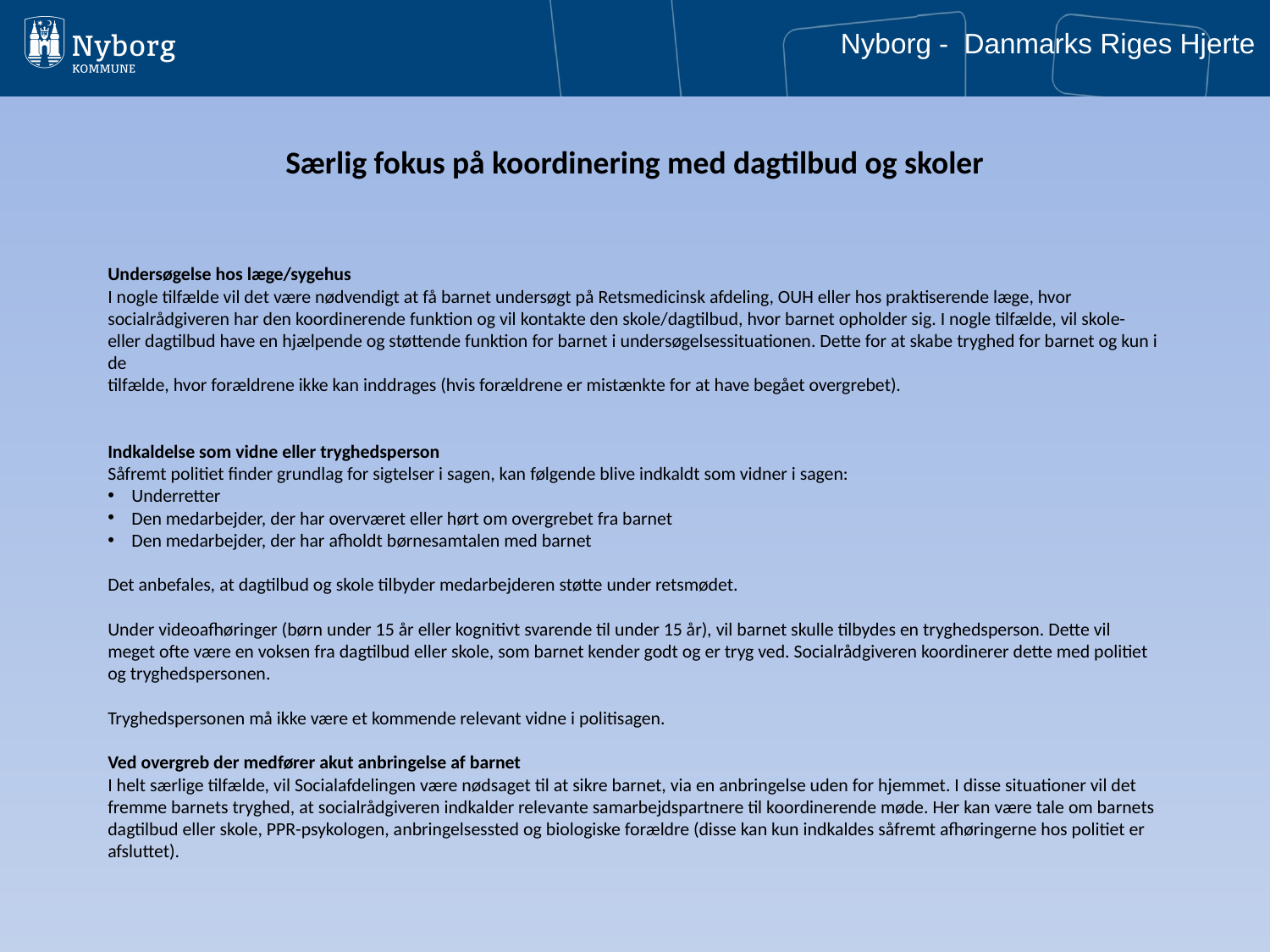

# Særlig fokus på koordinering med dagtilbud og skoler
Undersøgelse hos læge/sygehus
I nogle tilfælde vil det være nødvendigt at få barnet undersøgt på Retsmedicinsk afdeling, OUH eller hos praktiserende læge, hvor socialrådgiveren har den koordinerende funktion og vil kontakte den skole/dagtilbud, hvor barnet opholder sig. I nogle tilfælde, vil skole- eller dagtilbud have en hjælpende og støttende funktion for barnet i undersøgelsessituationen. Dette for at skabe tryghed for barnet og kun i de
tilfælde, hvor forældrene ikke kan inddrages (hvis forældrene er mistænkte for at have begået overgrebet).

Indkaldelse som vidne eller tryghedsperson
Såfremt politiet finder grundlag for sigtelser i sagen, kan følgende blive indkaldt som vidner i sagen:
Underretter
Den medarbejder, der har overværet eller hørt om overgrebet fra barnet
Den medarbejder, der har afholdt børnesamtalen med barnet

Det anbefales, at dagtilbud og skole tilbyder medarbejderen støtte under retsmødet.

Under videoafhøringer (børn under 15 år eller kognitivt svarende til under 15 år), vil barnet skulle tilbydes en tryghedsperson. Dette vil meget ofte være en voksen fra dagtilbud eller skole, som barnet kender godt og er tryg ved. Socialrådgiveren koordinerer dette med politiet og tryghedspersonen.

Tryghedspersonen må ikke være et kommende relevant vidne i politisagen.

Ved overgreb der medfører akut anbringelse af barnet
I helt særlige tilfælde, vil Socialafdelingen være nødsaget til at sikre barnet, via en anbringelse uden for hjemmet. I disse situationer vil det fremme barnets tryghed, at socialrådgiveren indkalder relevante samarbejdspartnere til koordinerende møde. Her kan være tale om barnets dagtilbud eller skole, PPR-psykologen, anbringelsessted og biologiske forældre (disse kan kun indkaldes såfremt afhøringerne hos politiet er afsluttet).